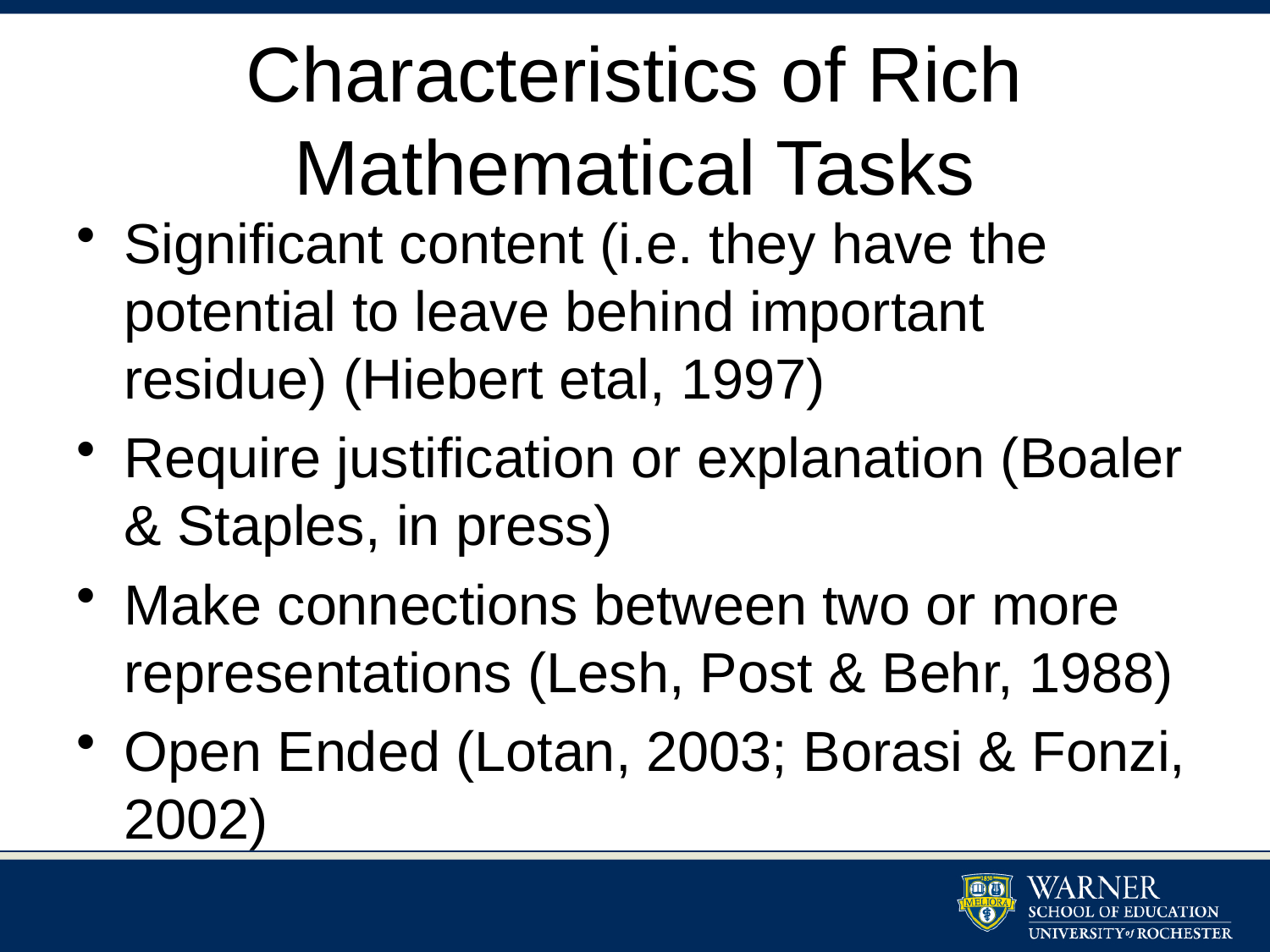

# Characteristics of Rich Mathematical Tasks
Significant content (i.e. they have the potential to leave behind important residue) (Hiebert etal, 1997)
Require justification or explanation (Boaler & Staples, in press)
Make connections between two or more representations (Lesh, Post & Behr, 1988)
Open Ended (Lotan, 2003; Borasi & Fonzi, 2002)